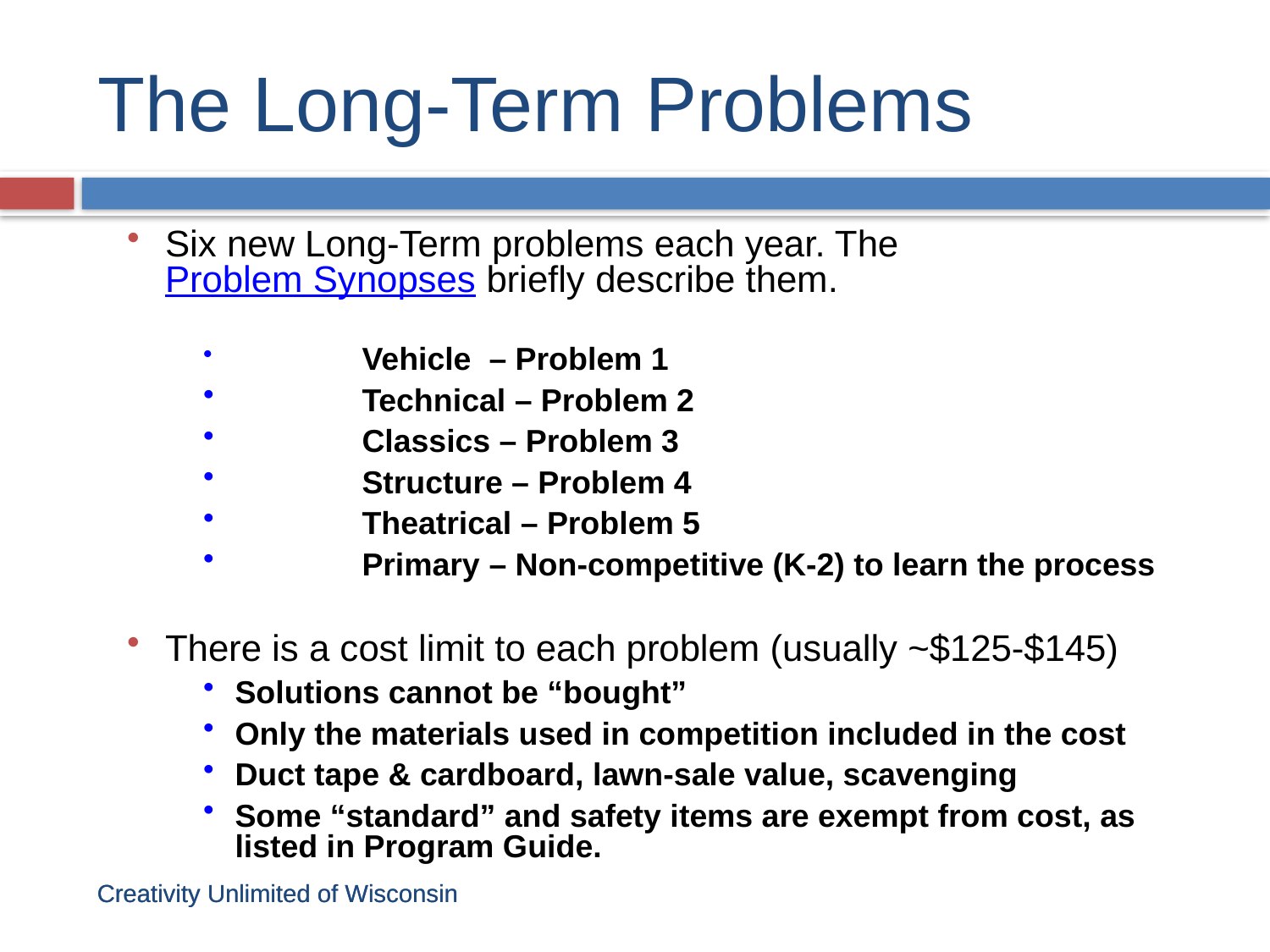

The Long-Term Problems
Six new Long-Term problems each year. The Problem Synopses briefly describe them.
	Vehicle 	– Problem 1
	Technical – Problem 2
	Classics – Problem 3
	Structure – Problem 4
	Theatrical – Problem 5
	Primary	– Non-competitive (K-2) to learn the process

There is a cost limit to each problem (usually ~$125-$145)
Solutions cannot be “bought”
Only the materials used in competition included in the cost
Duct tape & cardboard, lawn-sale value, scavenging
Some “standard” and safety items are exempt from cost, as listed in Program Guide.
Creativity Unlimited of Wisconsin
Creativity Unlimited of Wisconsin